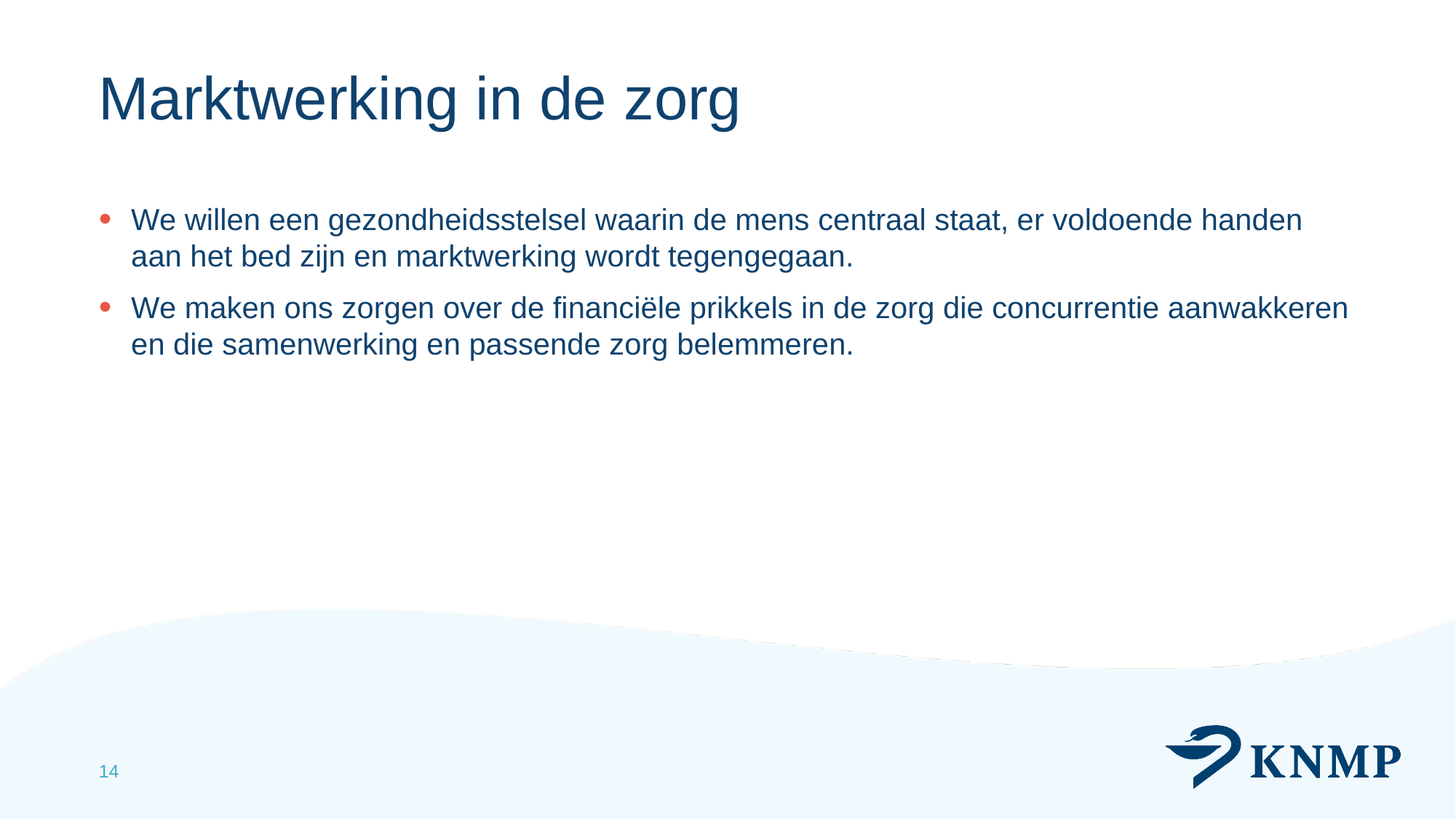

# Marktwerking in de zorg
We willen een gezondheidsstelsel waarin de mens centraal staat, er voldoende handen aan het bed zijn en marktwerking wordt tegengegaan.
We maken ons zorgen over de financiële prikkels in de zorg die concurrentie aanwakkeren en die samenwerking en passende zorg belemmeren.
14